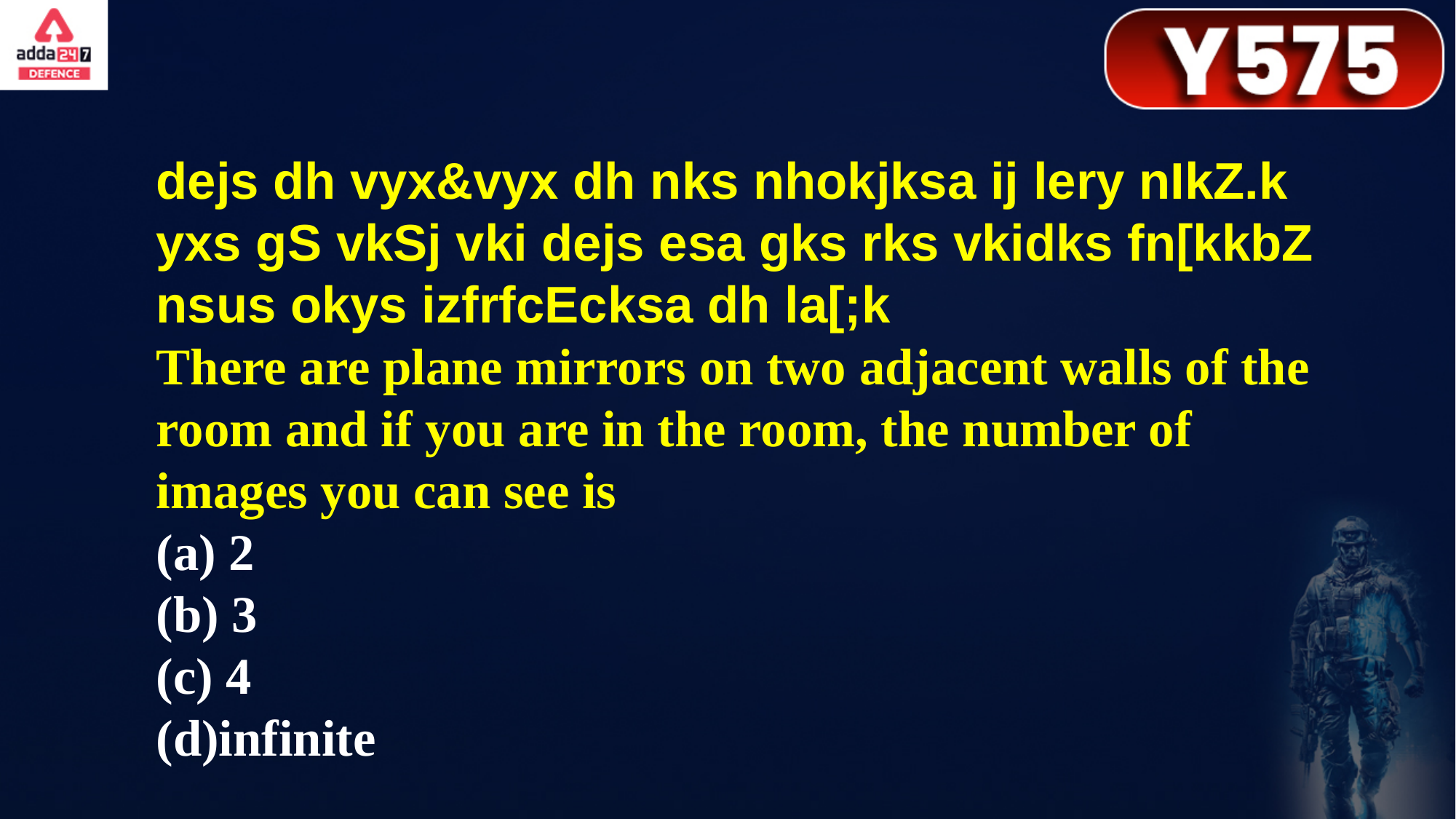

dejs dh vyx&vyx dh nks nhokjksa ij lery nIkZ.k yxs gS vkSj vki dejs esa gks rks vkidks fn[kkbZ nsus okys izfrfcEcksa dh la[;k
There are plane mirrors on two adjacent walls of the room and if you are in the room, the number of images you can see is
 2
 3
 4
infinite